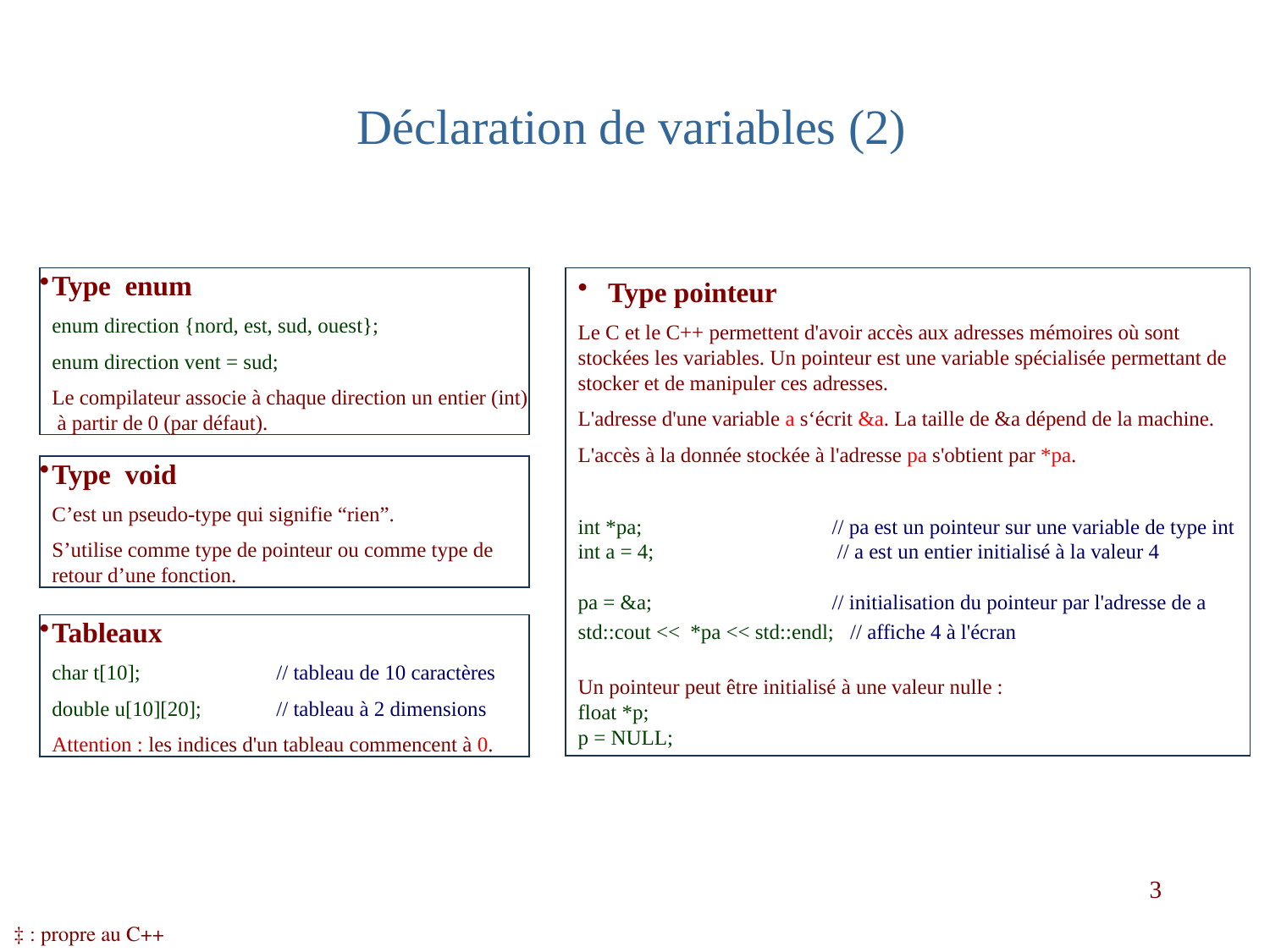

# Déclaration de variables (2)
Type  enum
enum direction {nord, est, sud, ouest};
enum direction vent = sud;
Le compilateur associe à chaque direction un entier (int)  à partir de 0 (par défaut).
Type pointeur
Le C et le C++ permettent d'avoir accès aux adresses mémoires où sont stockées les variables. Un pointeur est une variable spécialisée permettant de stocker et de manipuler ces adresses.
L'adresse d'une variable a s‘écrit &a. La taille de &a dépend de la machine.
L'accès à la donnée stockée à l'adresse pa s'obtient par *pa.

int *pa;		// pa est un pointeur sur une variable de type int
int a = 4;		 // a est un entier initialisé à la valeur 4

pa = &a;		// initialisation du pointeur par l'adresse de a
std::cout <<  *pa << std::endl;   // affiche 4 à l'écran

Un pointeur peut être initialisé à une valeur nulle :
float *p;
p = NULL;
Type  void
C’est un pseudo-type qui signifie “rien”.
S’utilise comme type de pointeur ou comme type de retour d’une fonction.
Tableaux
char t[10]; 	// tableau de 10 caractères
double u[10][20];	// tableau à 2 dimensions
Attention : les indices d'un tableau commencent à 0.
3
‡ : propre au C++